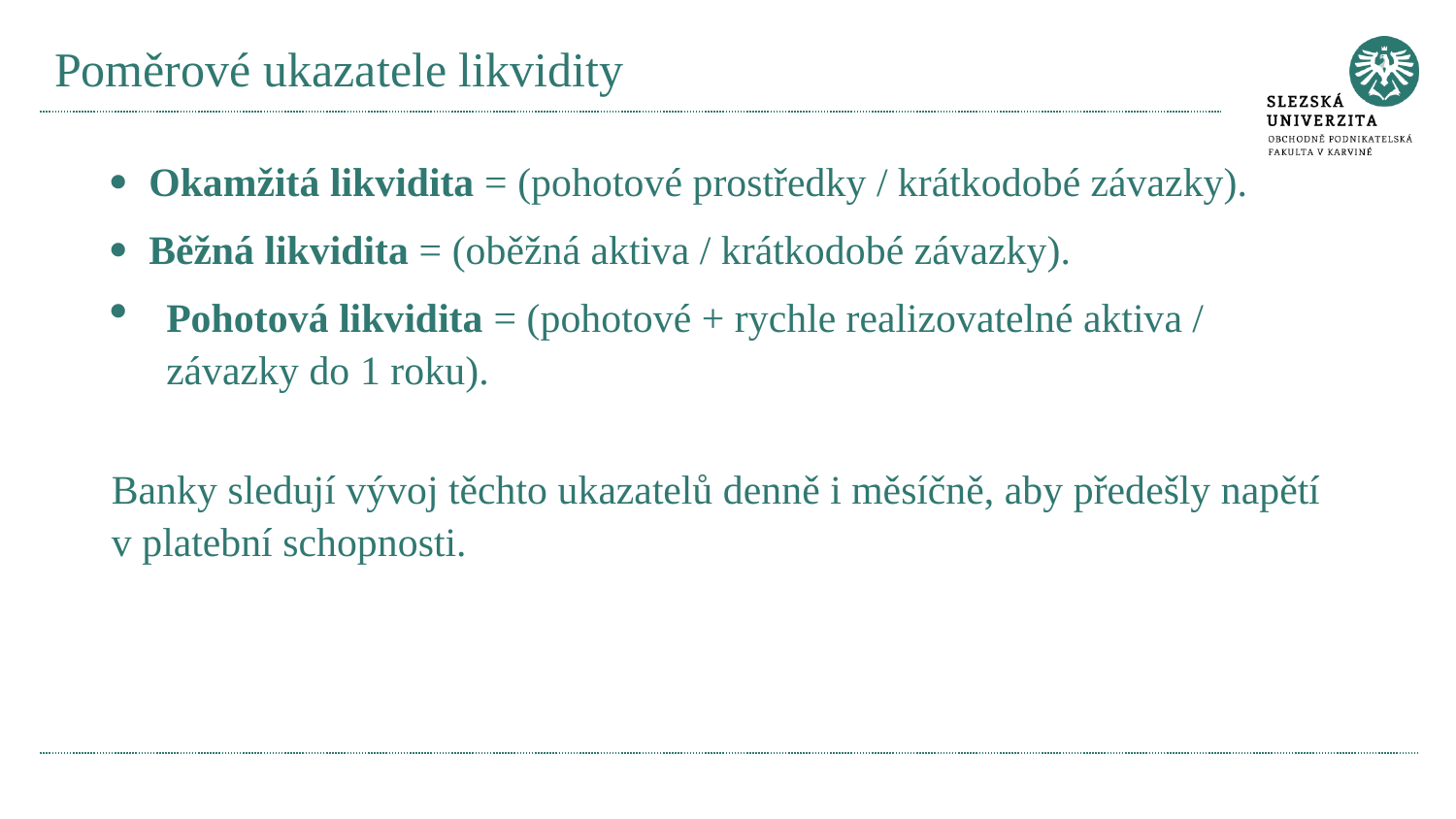

# Poměrové ukazatele likvidity
•  Okamžitá likvidita = (pohotové prostředky / krátkodobé závazky).
•  Běžná likvidita = (oběžná aktiva / krátkodobé závazky).
Pohotová likvidita = (pohotové + rychle realizovatelné aktiva / závazky do 1 roku).
Banky sledují vývoj těchto ukazatelů denně i měsíčně, aby předešly napětí v platební schopnosti.